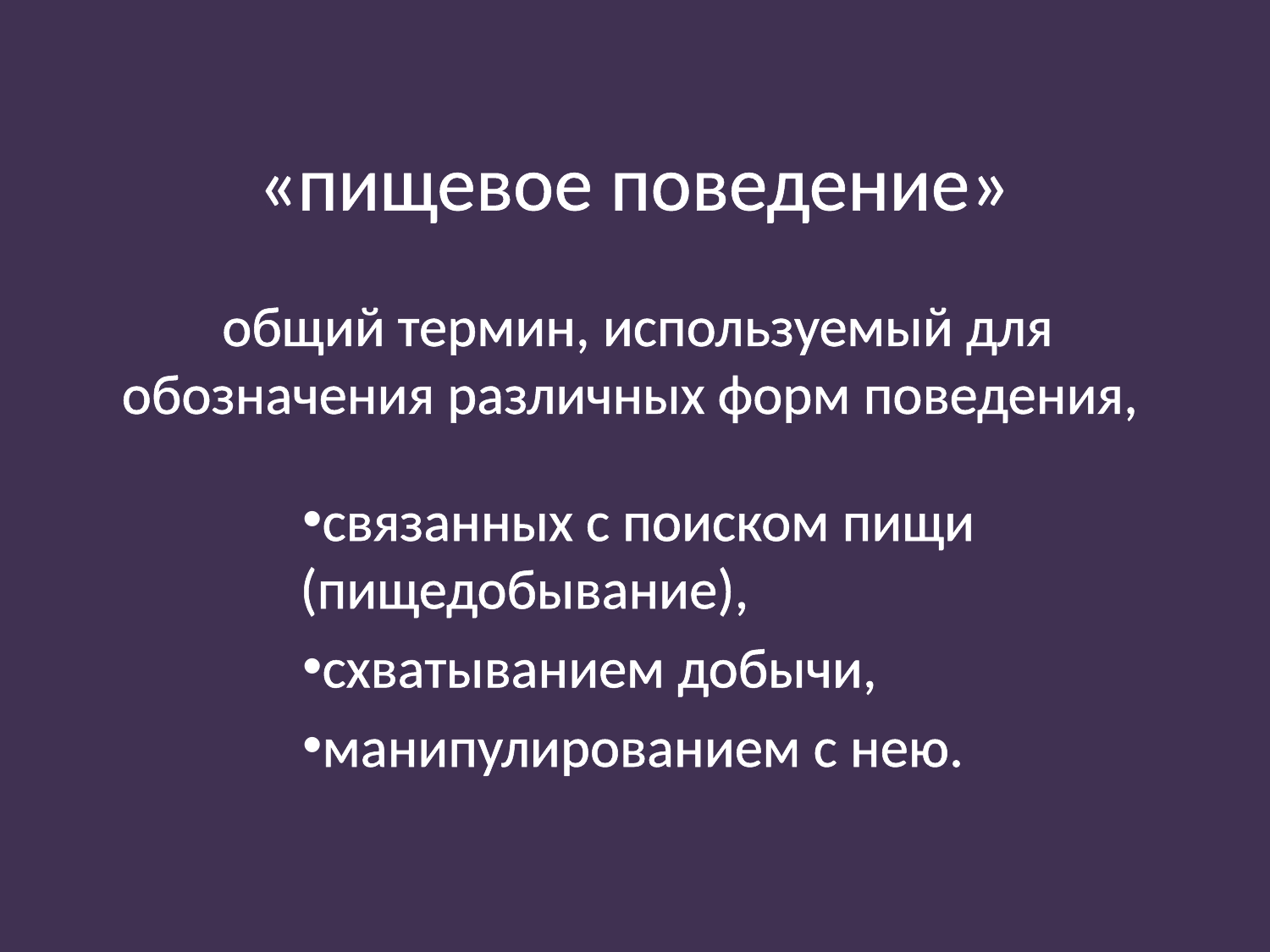

# «пищевое поведение»
общий термин, используемый для обозначения различных форм поведения,
связанных с поиском пищи (пищедобывание),
схватыванием добычи,
манипулированием с нею.